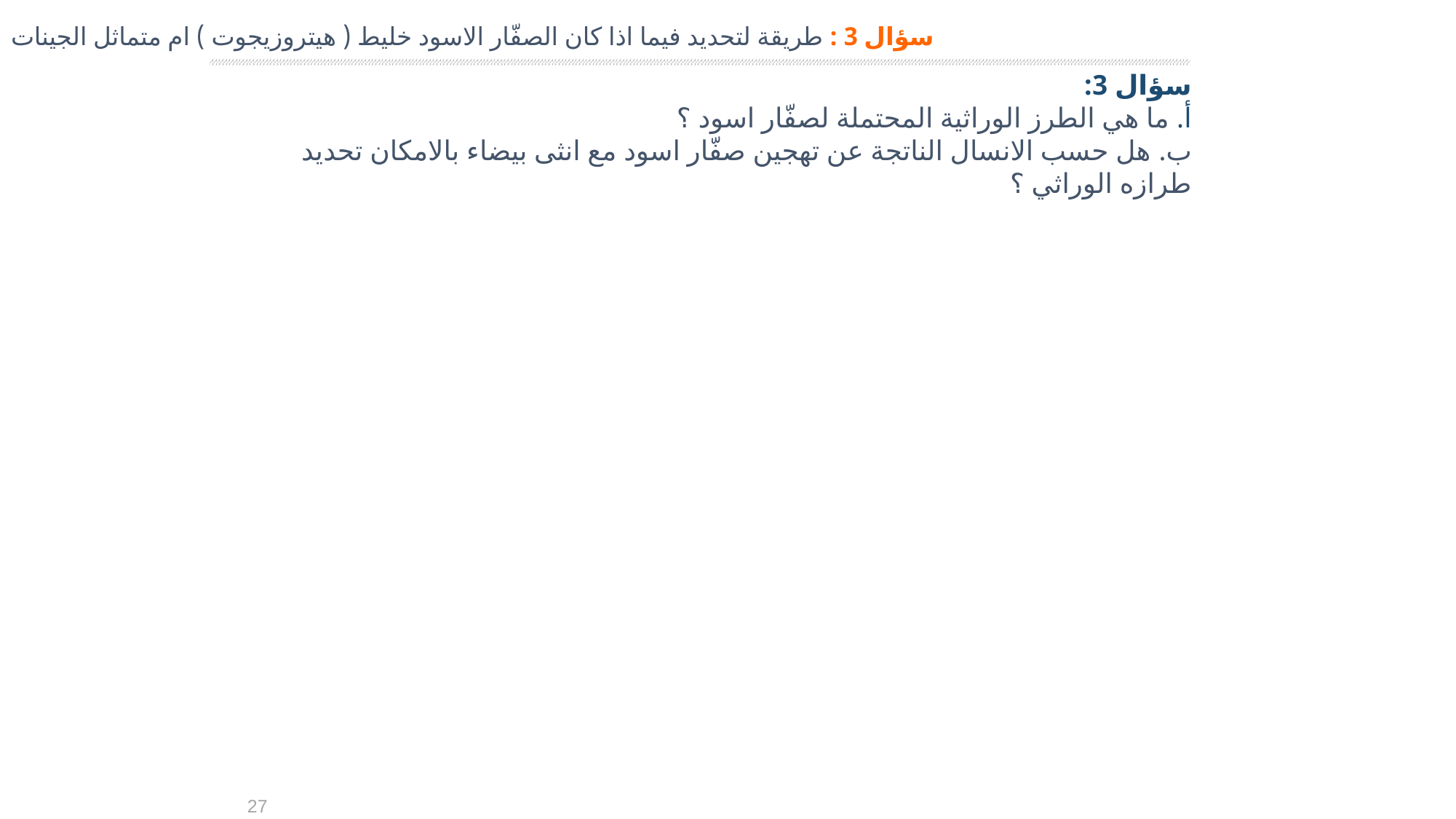

سؤال 3 : طريقة لتحديد فيما اذا كان الصفّار الاسود خليط ( هيتروزيجوت ) ام متماثل الجينات

سؤال 3:
أ. ما هي الطرز الوراثية المحتملة لصفّار اسود ؟
ب. هل حسب الانسال الناتجة عن تهجين صفّار اسود مع انثى بيضاء بالامكان تحديد طرازه الوراثي ؟
27